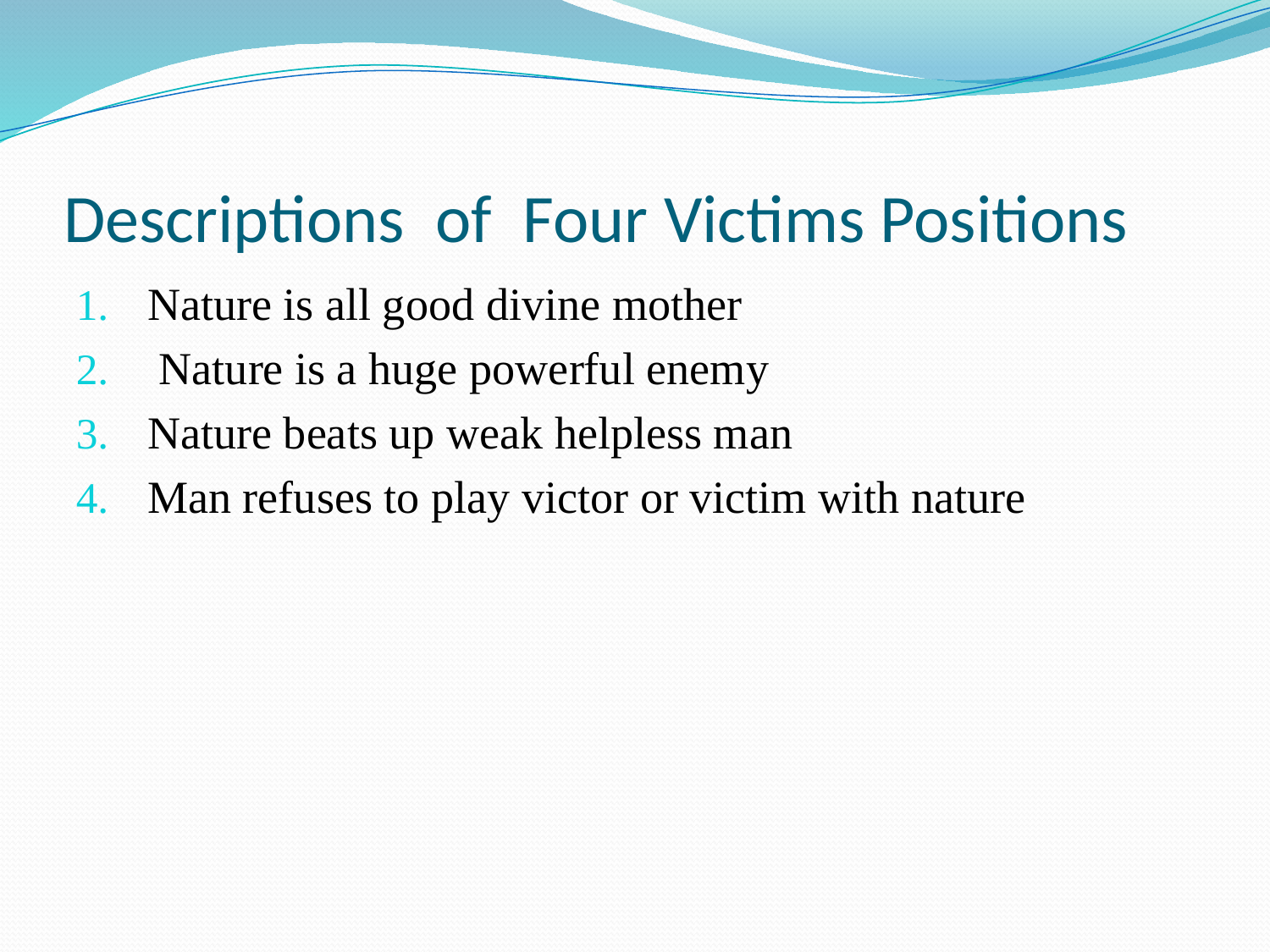

# Descriptions  of  Four Victims Positions
Nature is all good divine mother
 Nature is a huge powerful enemy
Nature beats up weak helpless man
Man refuses to play victor or victim with nature